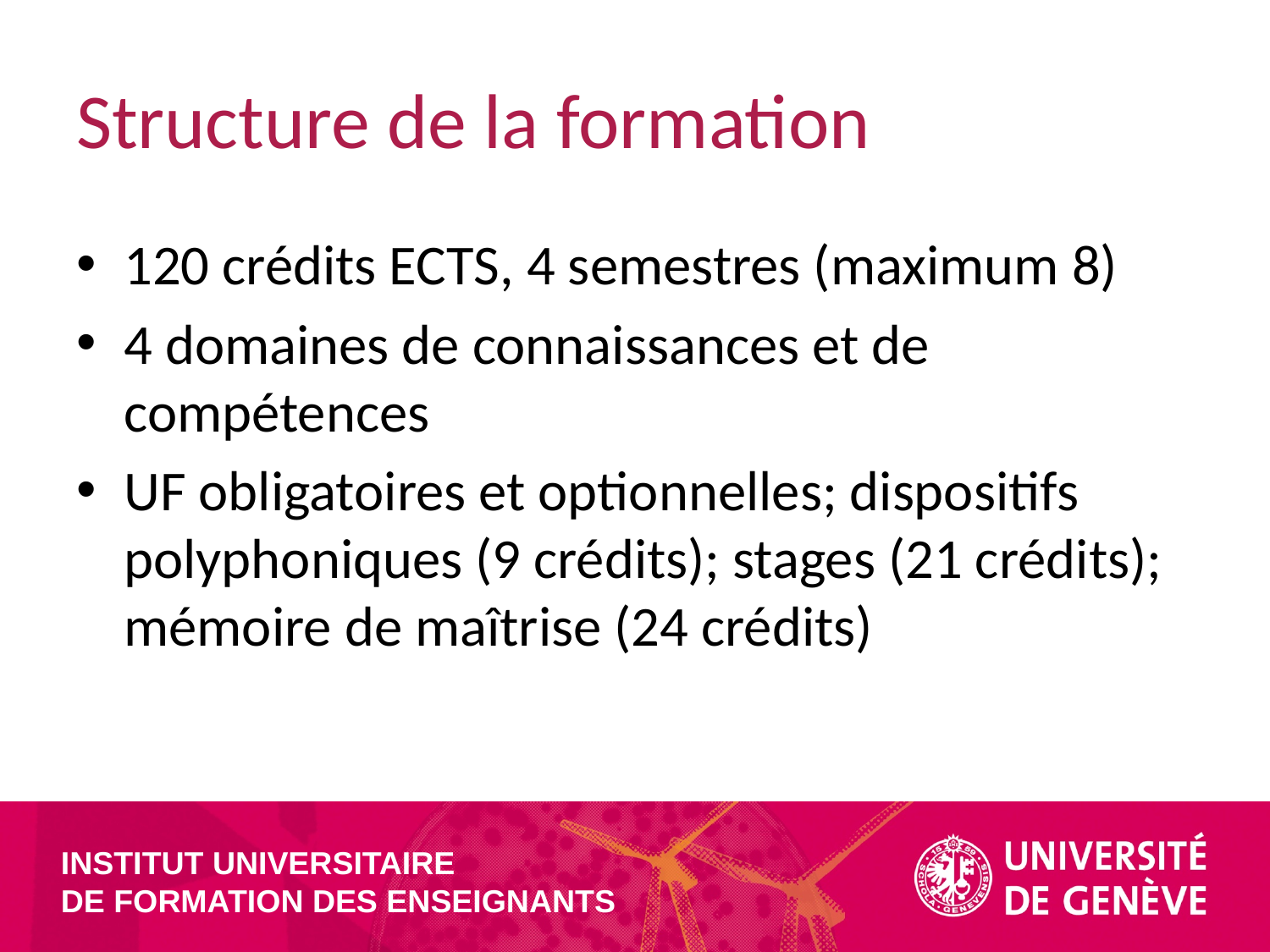

# Structure de la formation
120 crédits ECTS, 4 semestres (maximum 8)
4 domaines de connaissances et de compétences
UF obligatoires et optionnelles; dispositifs polyphoniques (9 crédits); stages (21 crédits); mémoire de maîtrise (24 crédits)